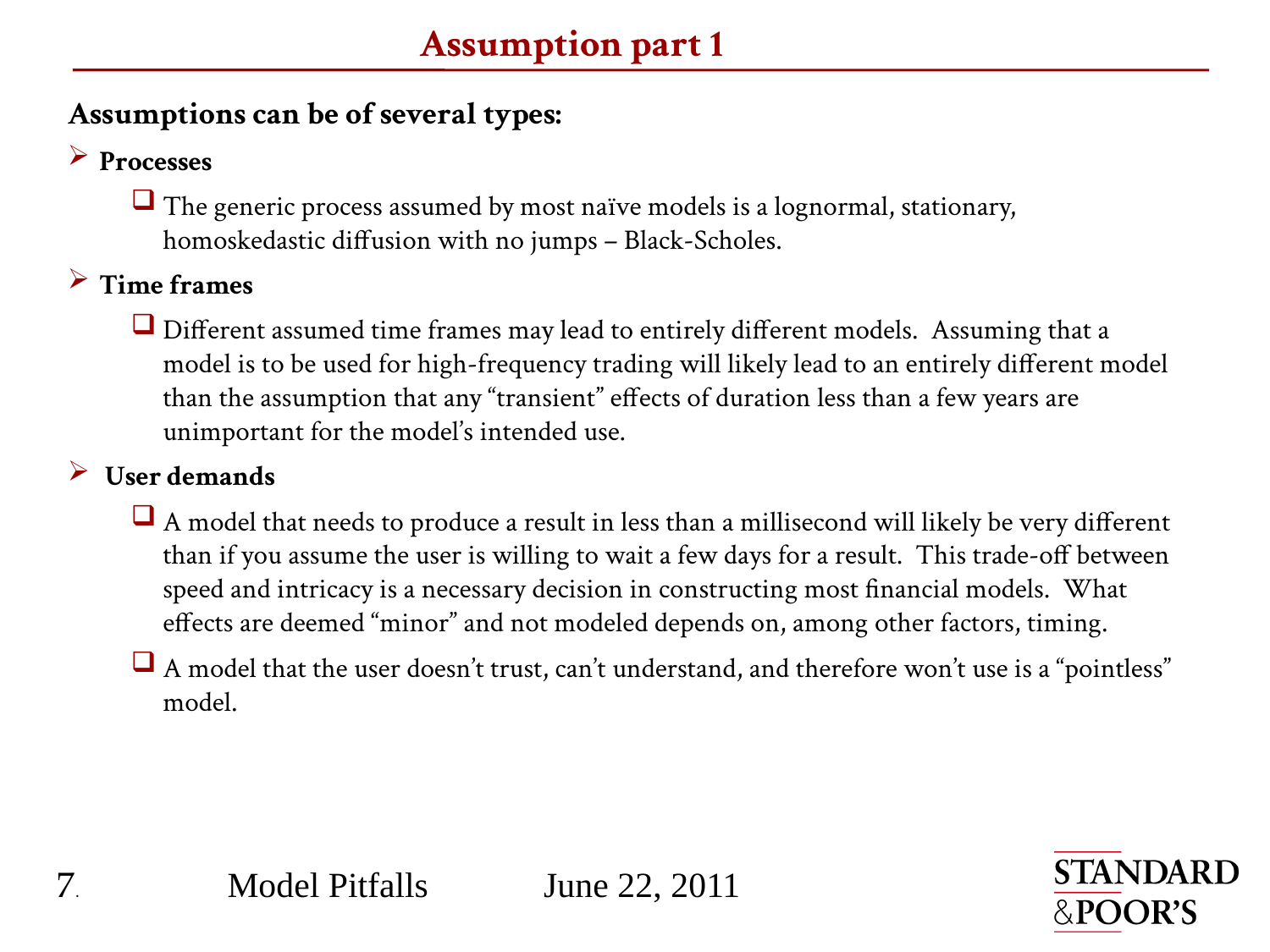

# Assumption part 1
Assumptions can be of several types:
Processes
The generic process assumed by most naïve models is a lognormal, stationary, homoskedastic diffusion with no jumps – Black-Scholes.
Time frames
Different assumed time frames may lead to entirely different models.  Assuming that a model is to be used for high-frequency trading will likely lead to an entirely different model than the assumption that any “transient” effects of duration less than a few years are unimportant for the model’s intended use.
 User demands
A model that needs to produce a result in less than a millisecond will likely be very different than if you assume the user is willing to wait a few days for a result.  This trade-off between speed and intricacy is a necessary decision in constructing most financial models.  What effects are deemed “minor” and not modeled depends on, among other factors, timing.
A model that the user doesn’t trust, can’t understand, and therefore won’t use is a “pointless” model.